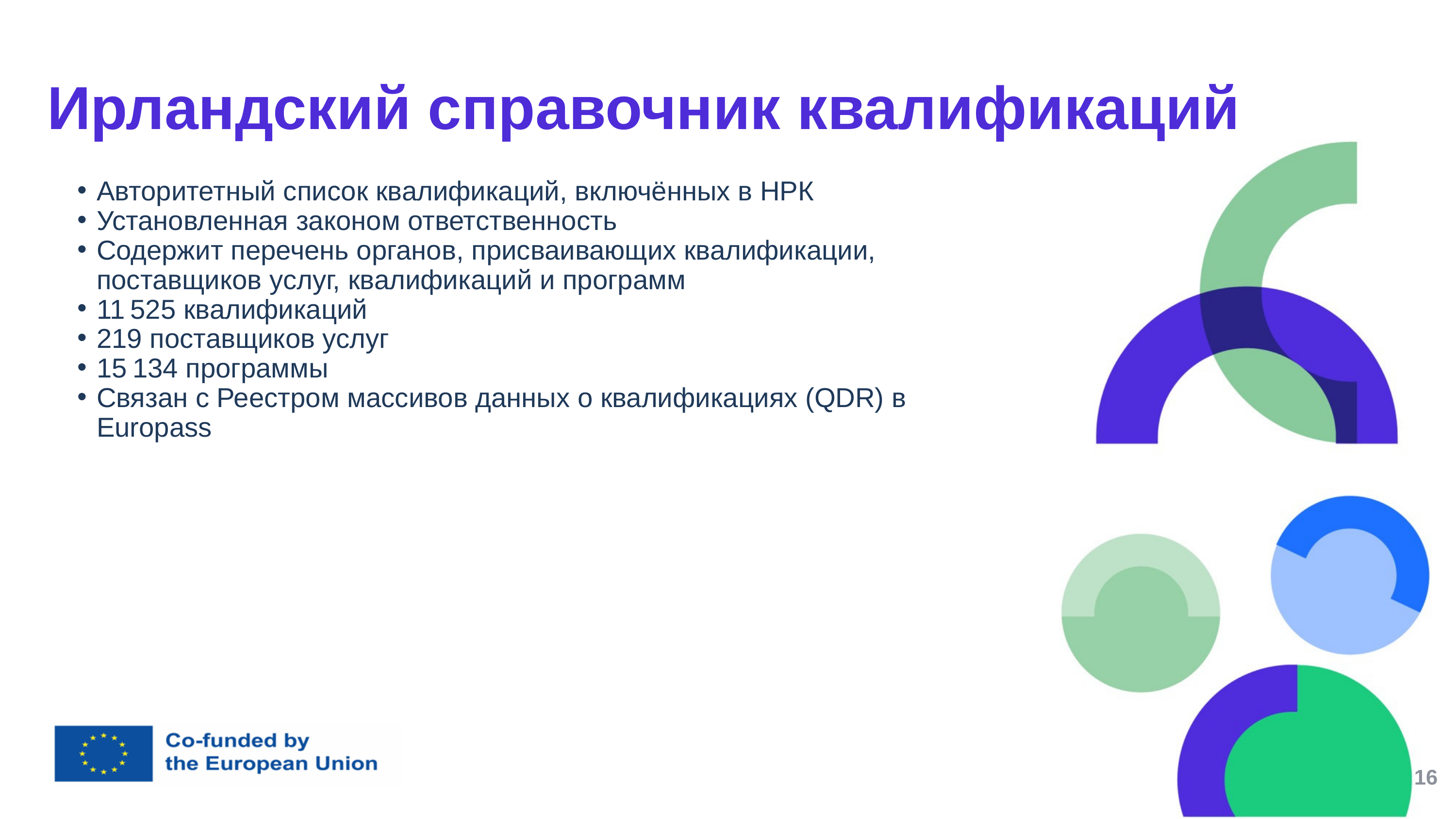

Ирландский справочник квалификаций
Авторитетный список квалификаций, включённых в НРК
Установленная законом ответственность
Содержит перечень органов, присваивающих квалификации, поставщиков услуг, квалификаций и программ
11 525 квалификаций
219 поставщиков услуг
15 134 программы
Связан с Реестром массивов данных о квалификациях (QDR) в Europass

16